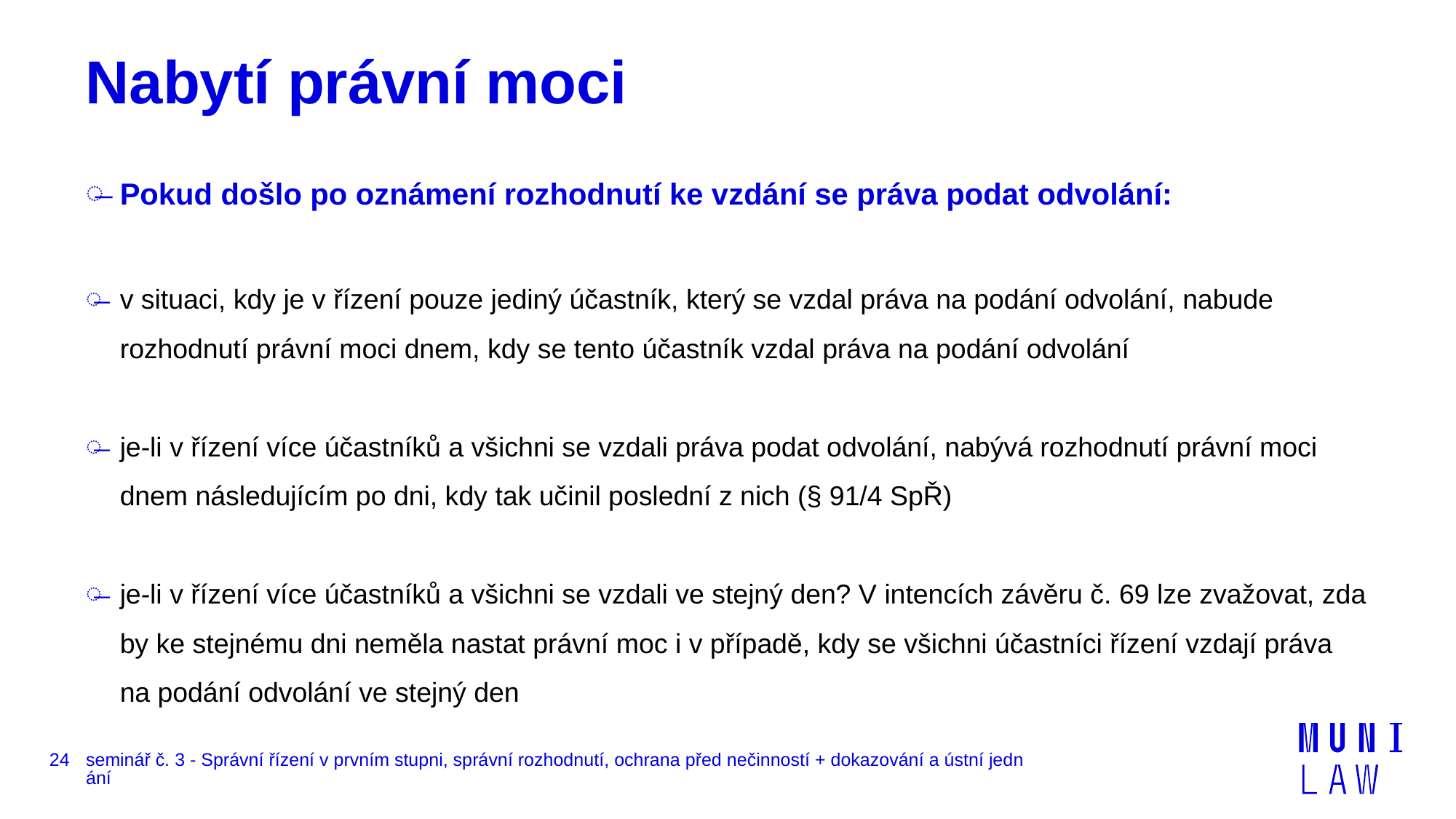

# Nabytí právní moci
Pokud došlo po oznámení rozhodnutí ke vzdání se práva podat odvolání:

v situaci, kdy je v řízení pouze jediný účastník, který se vzdal práva na podání odvolání, nabude rozhodnutí právní moci dnem, kdy se tento účastník vzdal práva na podání odvolání

je-li v řízení více účastníků a všichni se vzdali práva podat odvolání, nabývá rozhodnutí právní moci dnem následujícím po dni, kdy tak učinil poslední z nich (§ 91/4 SpŘ)

je-li v řízení více účastníků a všichni se vzdali ve stejný den? V intencích závěru č. 69 lze zvažovat, zda by ke stejnému dni neměla nastat právní moc i v případě, kdy se všichni účastníci řízení vzdají práva na podání odvolání ve stejný den
24
seminář č. 3 - Správní řízení v prvním stupni, správní rozhodnutí, ochrana před nečinností + dokazování a ústní jednání